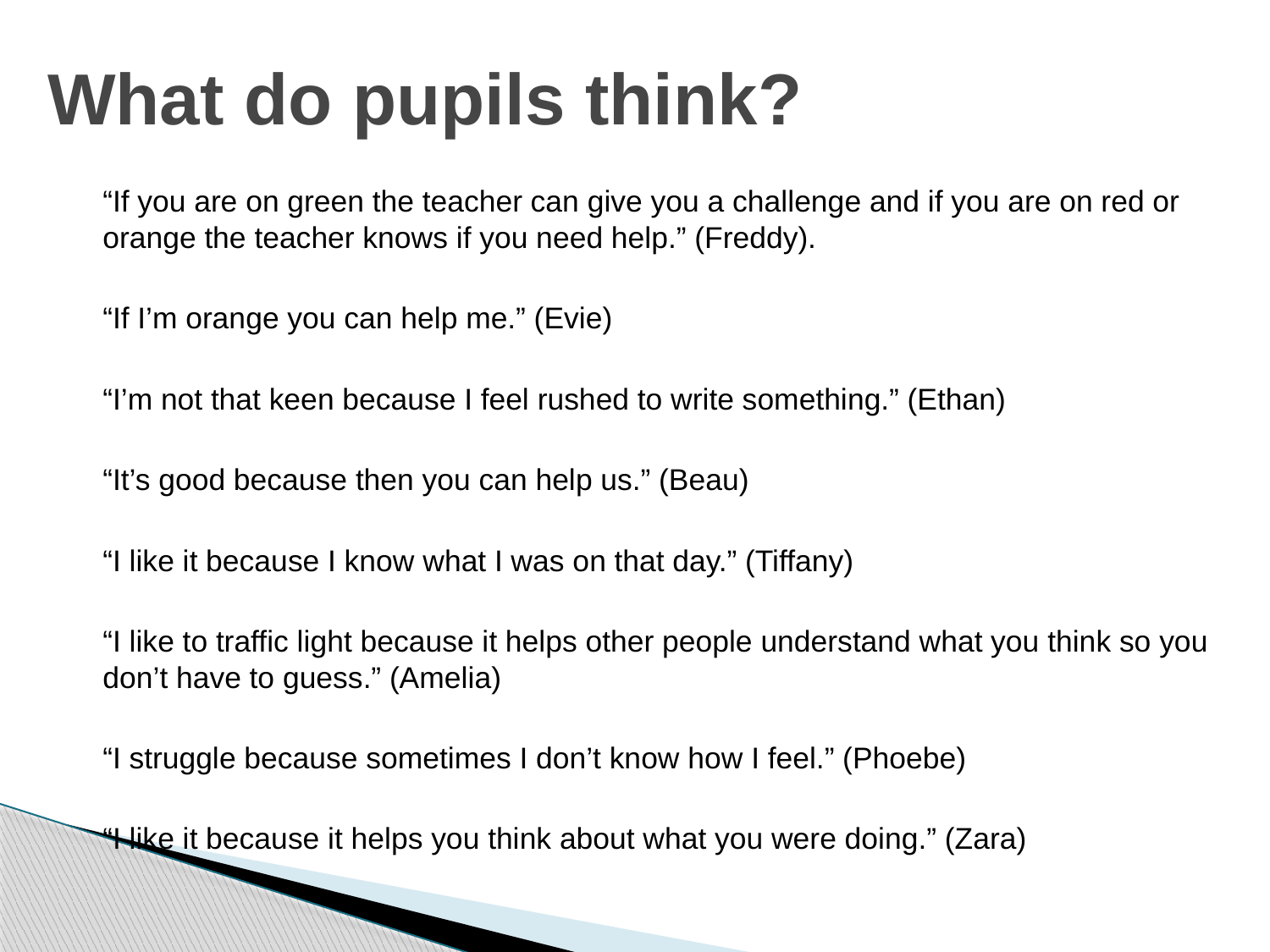

# What do pupils think?
“If you are on green the teacher can give you a challenge and if you are on red or orange the teacher knows if you need help.” (Freddy).

“If I’m orange you can help me.” (Evie)

“I’m not that keen because I feel rushed to write something.” (Ethan)

“It’s good because then you can help us.” (Beau)

“I like it because I know what I was on that day.” (Tiffany)

“I like to traffic light because it helps other people understand what you think so you don’t have to guess.” (Amelia)

“I struggle because sometimes I don’t know how I feel.” (Phoebe)

“I like it because it helps you think about what you were doing.” (Zara)